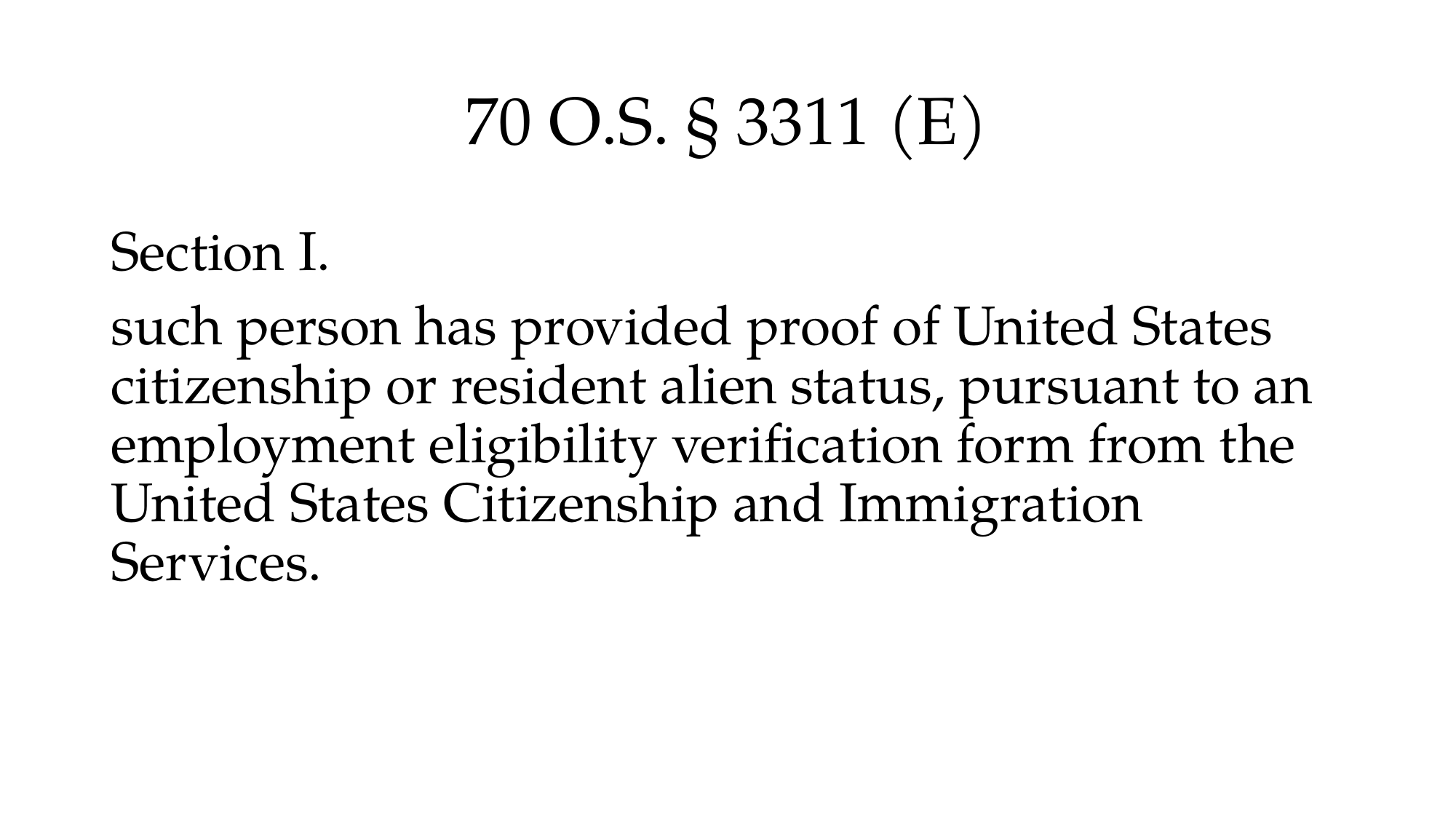

# 70 O.S. § 3311 (E)
Section I.
such person has provided proof of United States citizenship or resident alien status, pursuant to an employment eligibility verification form from the United States Citizenship and Immigration Services.